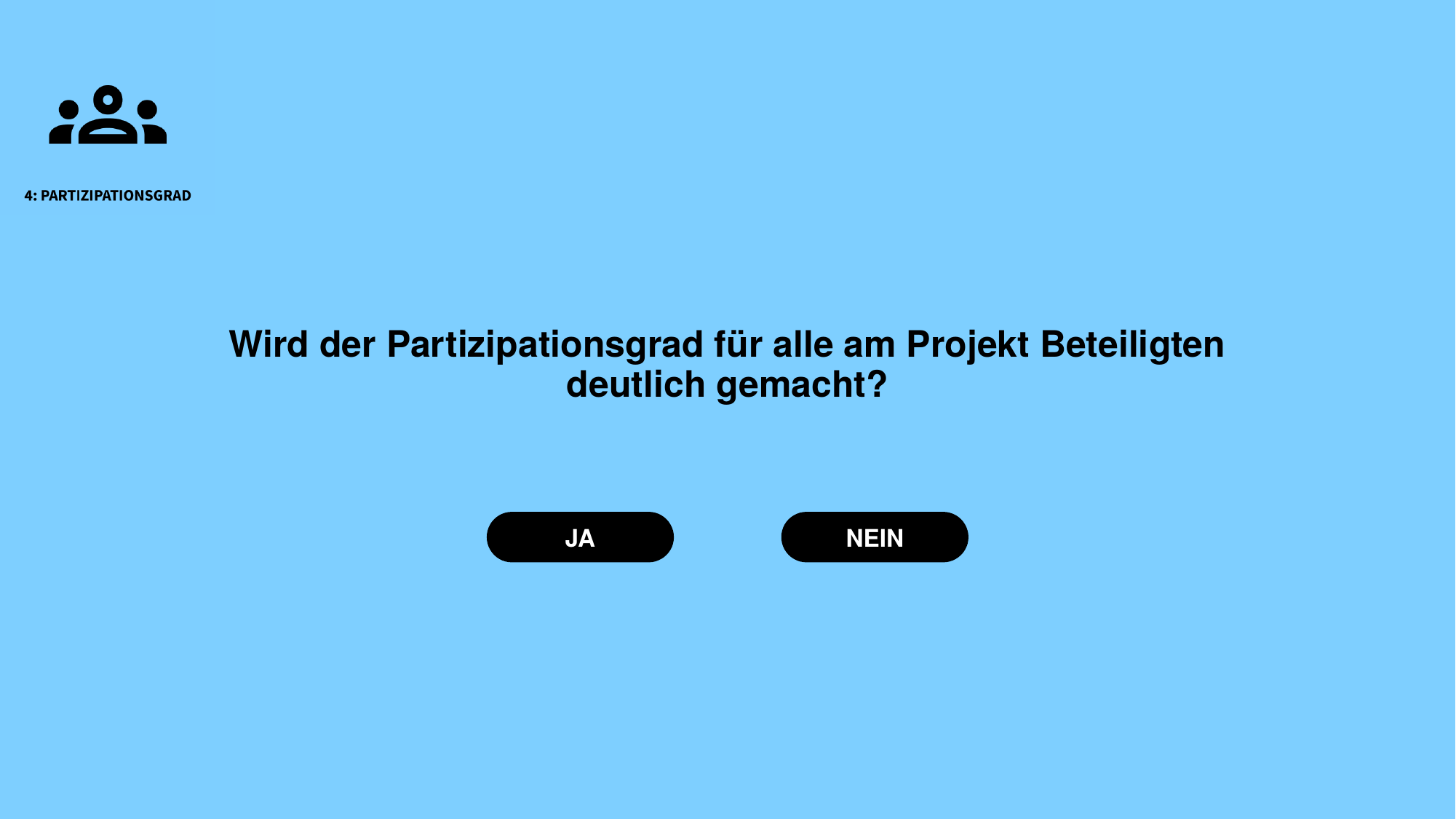

Wird der Partizipationsgrad für alle am Projekt Beteiligten deutlich gemacht?
JA
NEIN